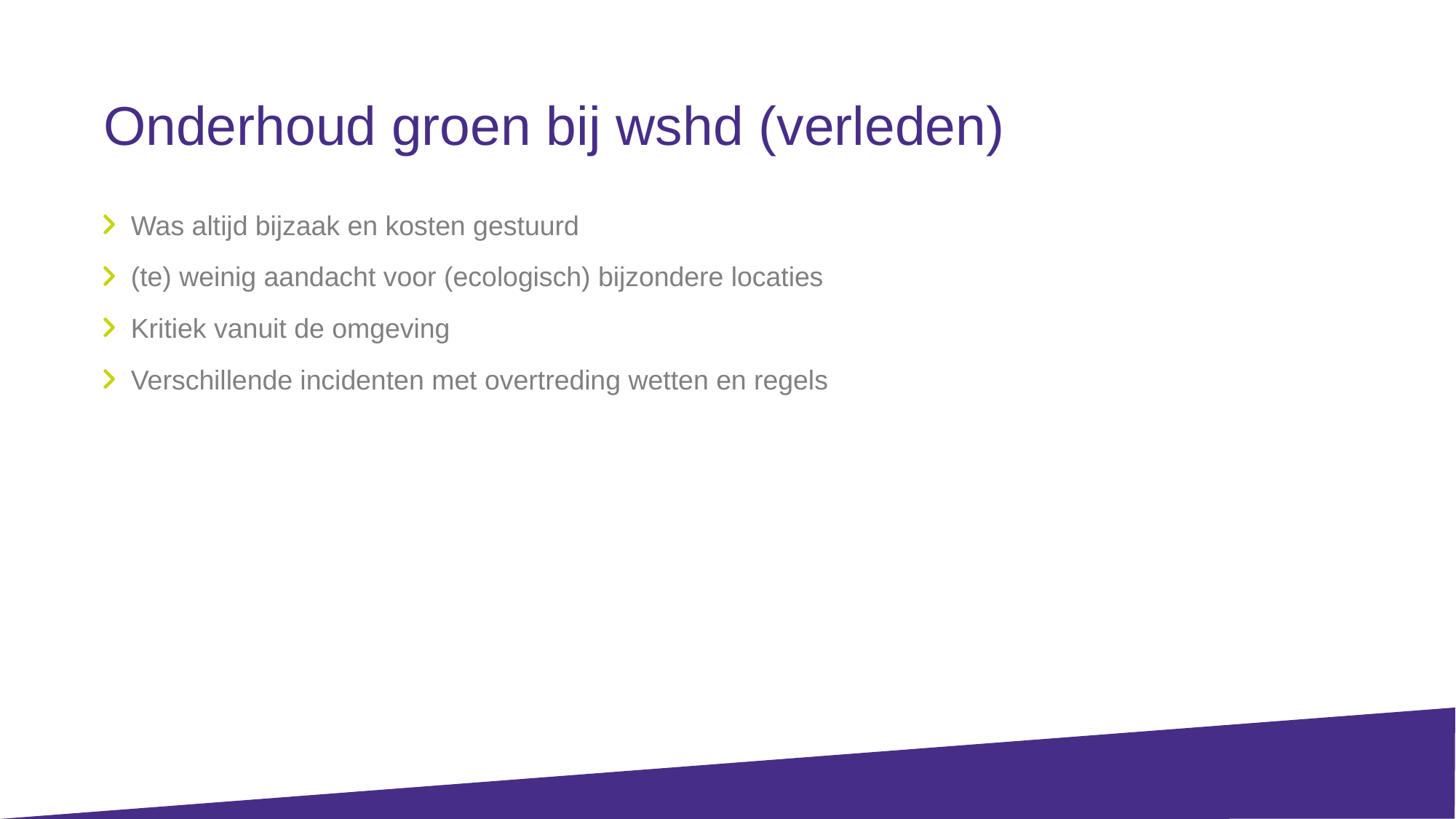

Onderhoud groen bij wshd (verleden)

Was altijd bijzaak en kosten gestuurd
(te) weinig aandacht voor (ecologisch) bijzondere locaties
Kritiek vanuit de omgeving
Verschillende incidenten met overtreding wetten en regels